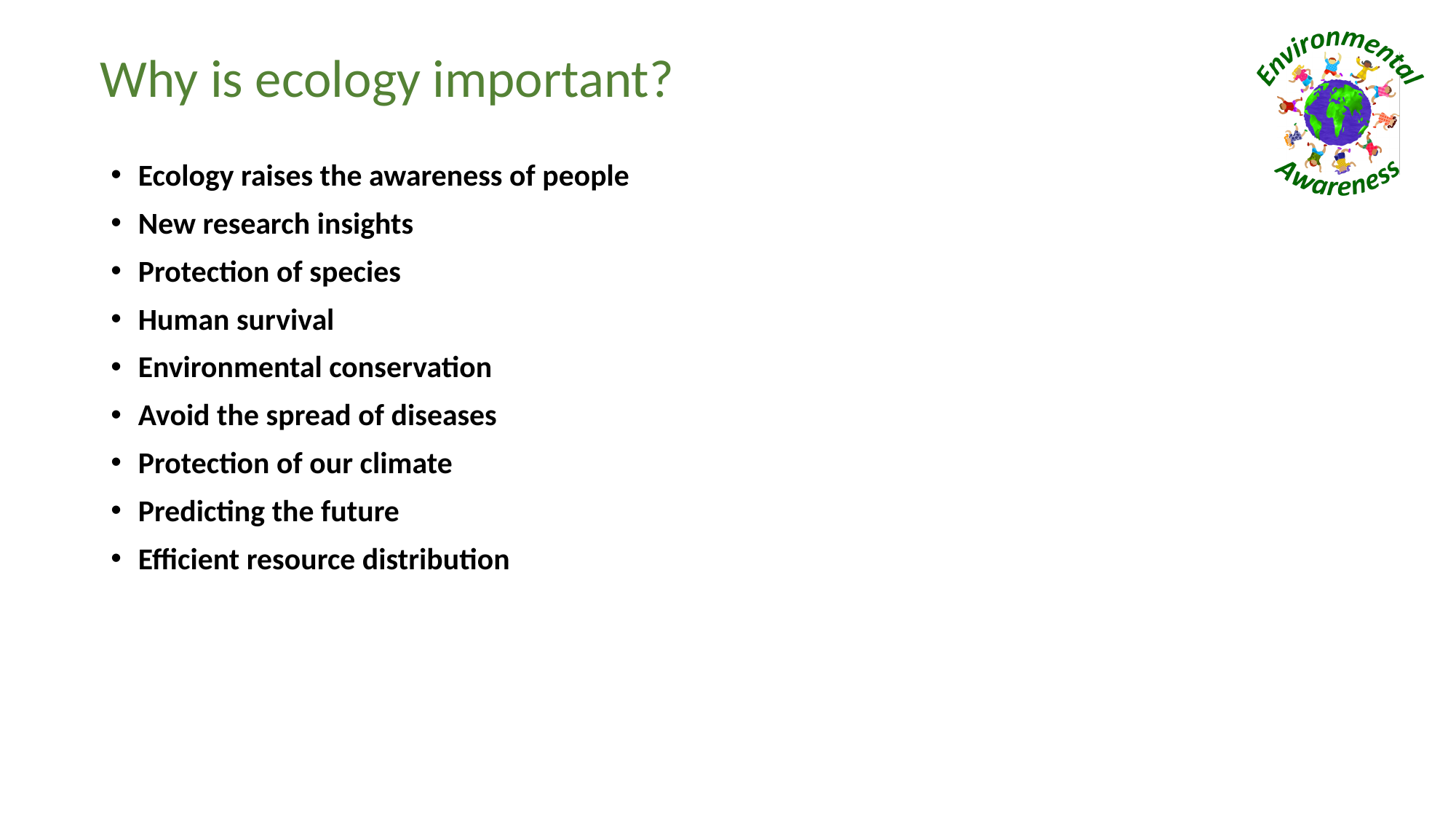

# Why is ecology important?
Ecology raises the awareness of people
New research insights
Protection of species
Human survival
Environmental conservation
Avoid the spread of diseases
Protection of our climate
Predicting the future
Efficient resource distribution